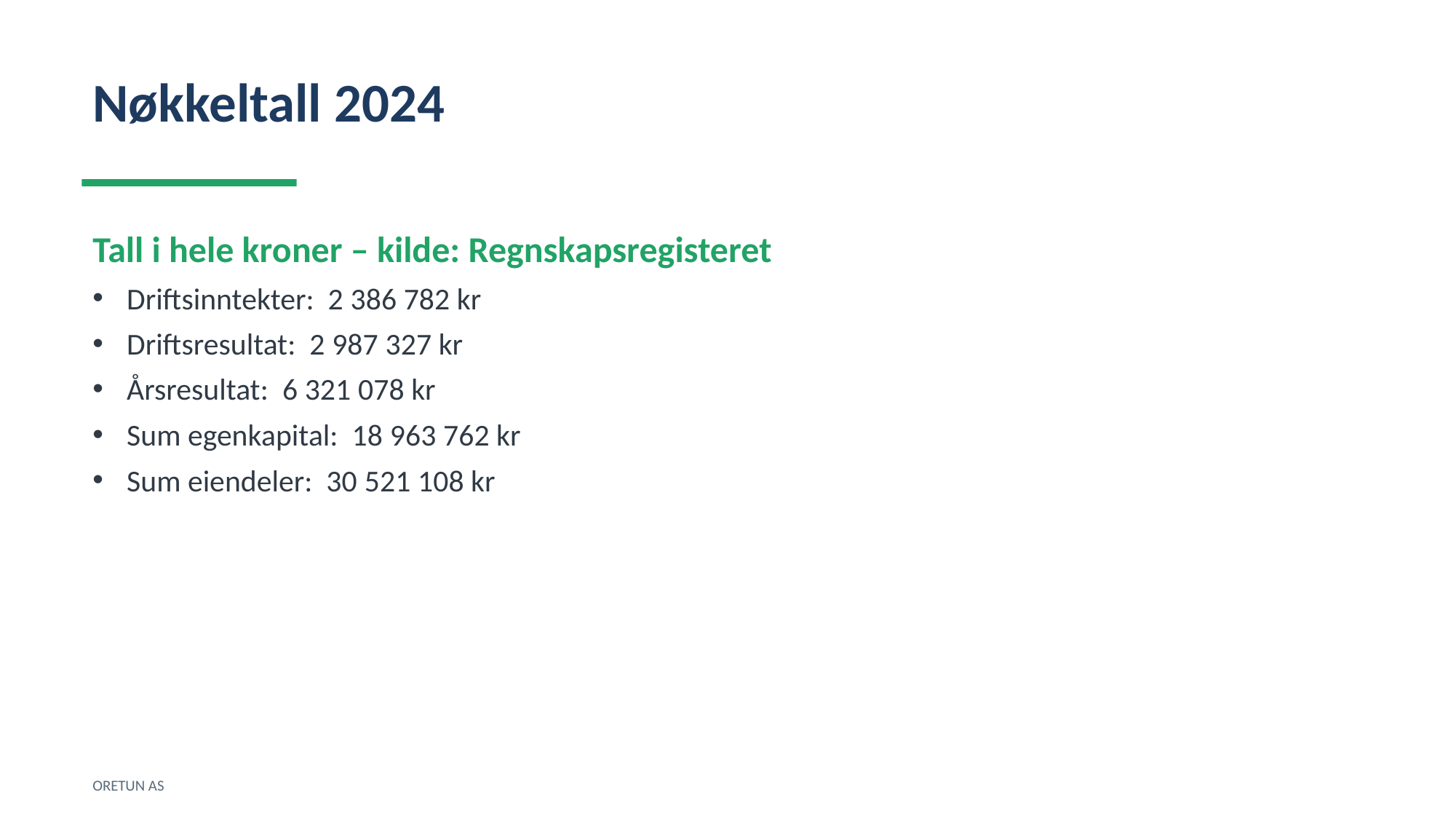

Nøkkeltall 2024

Tall i hele kroner – kilde: Regnskapsregisteret
Driftsinntekter:  2 386 782 kr
Driftsresultat:  2 987 327 kr
Årsresultat:  6 321 078 kr
Sum egenkapital:  18 963 762 kr
Sum eiendeler:  30 521 108 kr
ORETUN AS